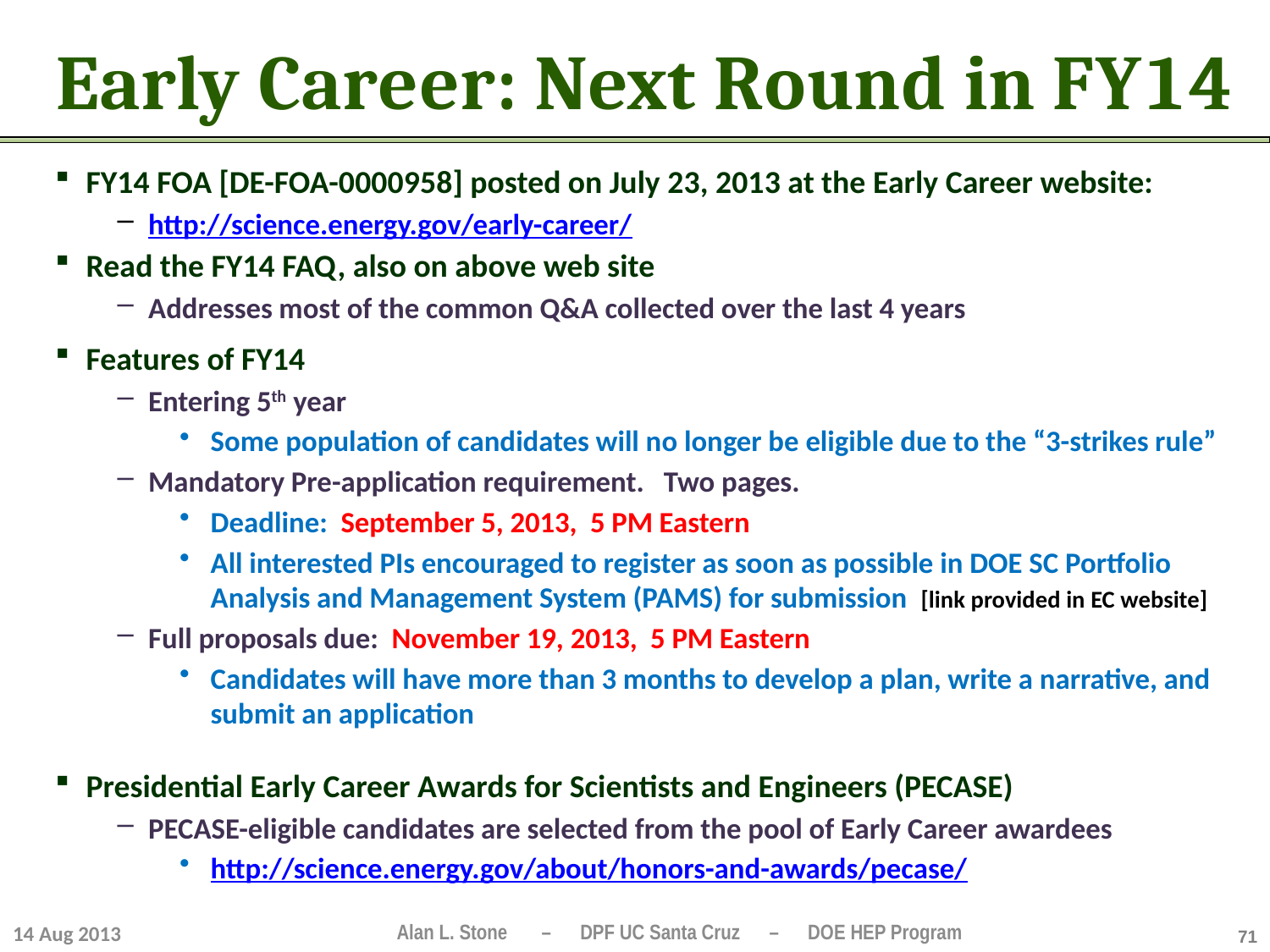

# Early Career: Next Round in FY14
FY14 FOA [DE-FOA-0000958] posted on July 23, 2013 at the Early Career website:
http://science.energy.gov/early-career/
Read the FY14 FAQ, also on above web site
Addresses most of the common Q&A collected over the last 4 years

Features of FY14
Entering 5th year
Some population of candidates will no longer be eligible due to the “3-strikes rule”
Mandatory Pre-application requirement.   Two pages.
Deadline:  September 5, 2013,  5 PM Eastern
All interested PIs encouraged to register as soon as possible in DOE SC Portfolio Analysis and Management System (PAMS) for submission  [link provided in EC website]
Full proposals due:  November 19, 2013,  5 PM Eastern
Candidates will have more than 3 months to develop a plan, write a narrative, and submit an application

Presidential Early Career Awards for Scientists and Engineers (PECASE)
PECASE-eligible candidates are selected from the pool of Early Career awardees
http://science.energy.gov/about/honors-and-awards/pecase/
14 Aug 2013
71